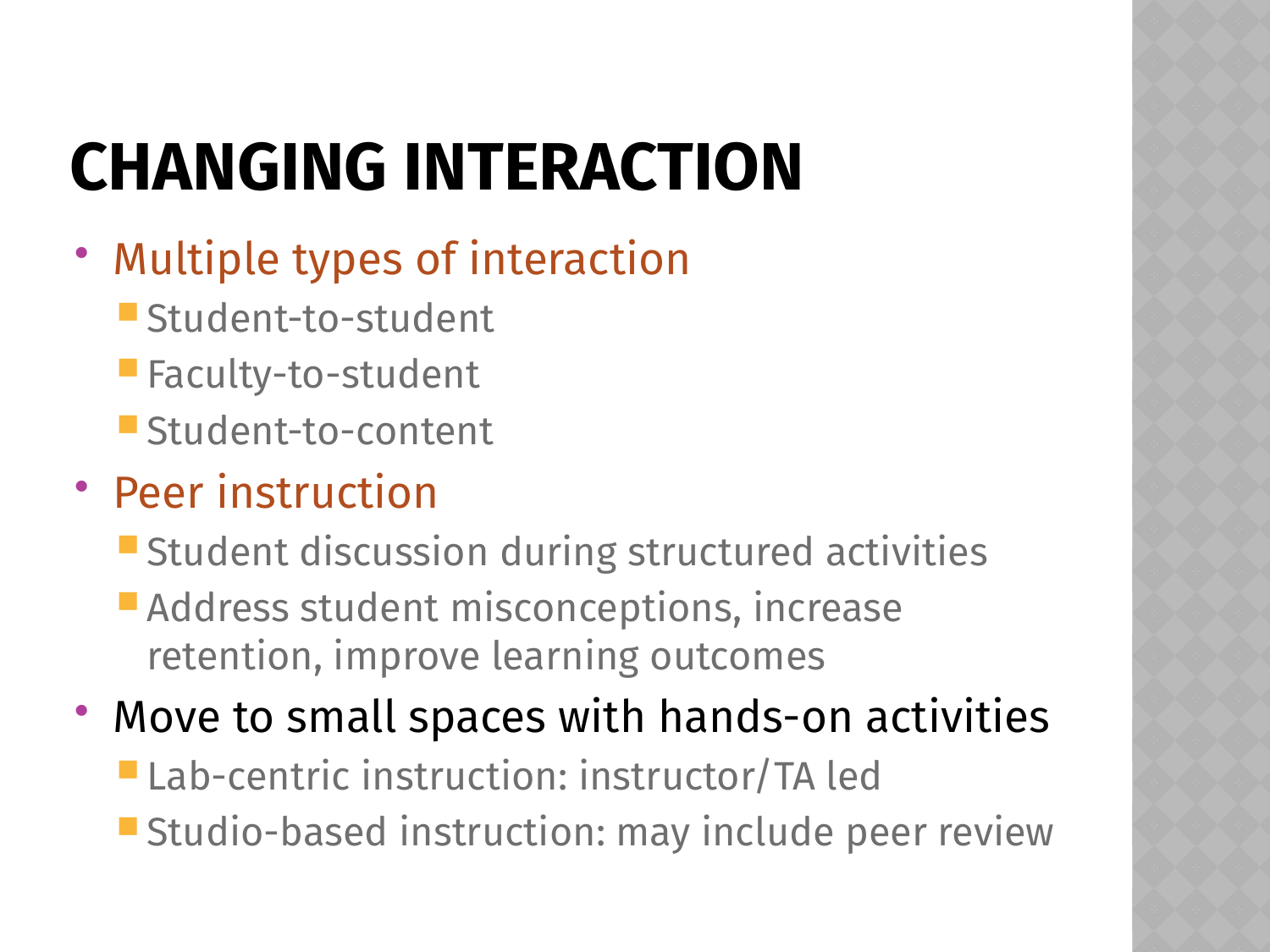

# Changing interaction
Multiple types of interaction
Student-to-student
Faculty-to-student
Student-to-content
Peer instruction
Student discussion during structured activities
Address student misconceptions, increase retention, improve learning outcomes
Move to small spaces with hands-on activities
Lab-centric instruction: instructor/TA led
Studio-based instruction: may include peer review